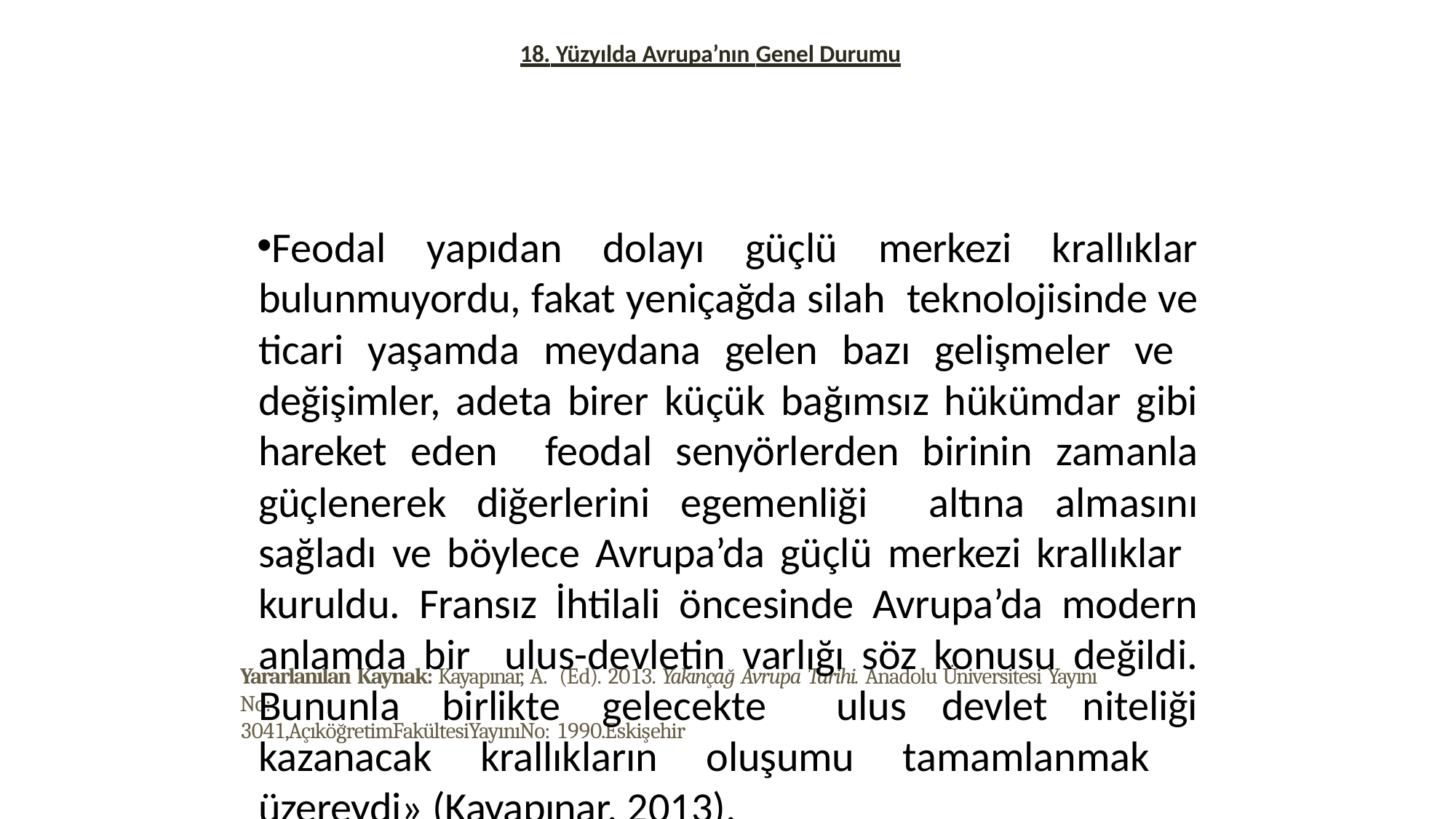

18. Yüzyılda Avrupa’nın Genel Durumu
Feodal yapıdan dolayı güçlü merkezi krallıklar bulunmuyordu, fakat yeniçağda silah  teknolojisinde ve ticari yaşamda meydana gelen bazı gelişmeler ve  değişimler, adeta birer küçük bağımsız hükümdar gibi hareket eden  feodal senyörlerden birinin zamanla güçlenerek diğerlerini egemenliği  altına almasını sağladı ve böylece Avrupa’da güçlü merkezi krallıklar  kuruldu. Fransız İhtilali öncesinde Avrupa’da modern anlamda bir  ulus-devletin varlığı söz konusu değildi. Bununla birlikte gelecekte  ulus devlet niteliği kazanacak krallıkların oluşumu tamamlanmak  üzereydi» (Kayapınar, 2013).
Yararlanılan Kaynak: Kayapınar, A. (Ed). 2013. Yakınçağ Avrupa Tarihi. Anadolu Üniversitesi Yayını No:
3041,AçıköğretimFakültesiYayınıNo: 1990.Eskişehir